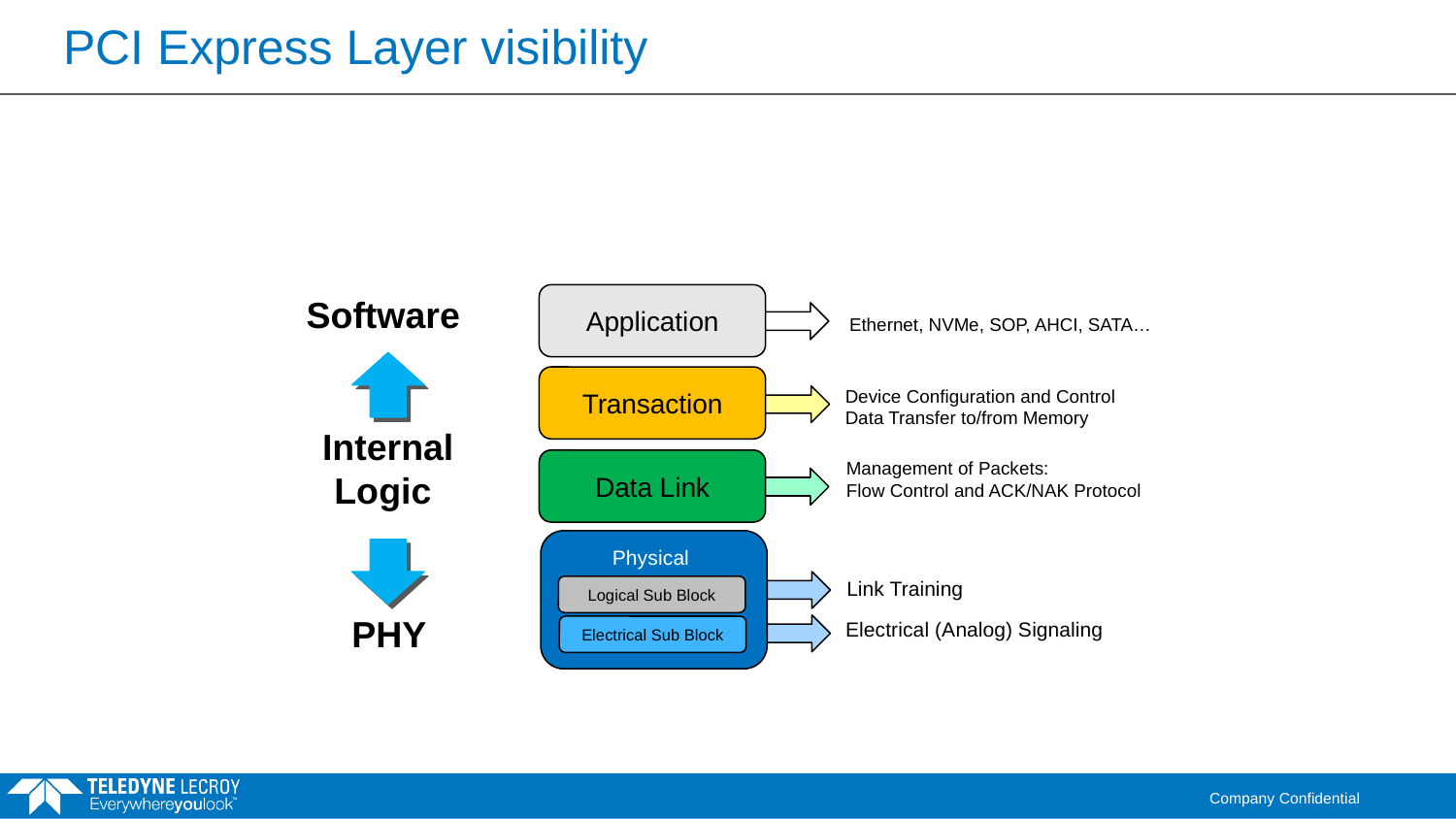

# PCI Express Layer visibility
Software

Internal
Logic

PHY
Application
Transaction
Data Link
Physical

Logical Sub Block
Electrical Sub Block

Ethernet, NVMe, SOP, AHCI, SATA…
Device Configuration and Control
Data Transfer to/from Memory
Management of Packets:
Flow Control and ACK/NAK Protocol
Link Training
Electrical (Analog) Signaling
Company Confidential